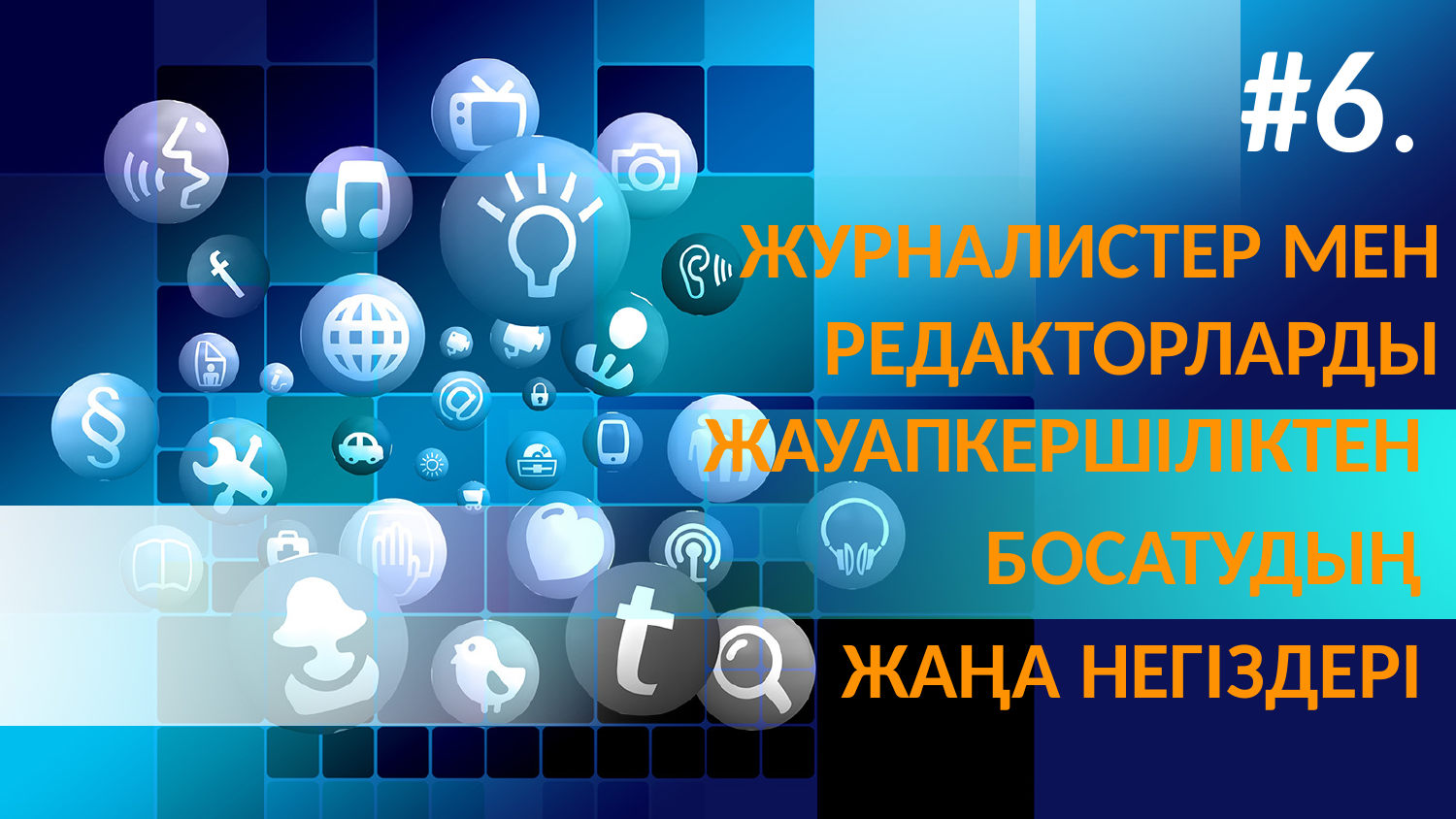

#6.
ЖУРНАЛИСТЕР МЕН РЕДАКТОРЛАРДЫ ЖАУАПКЕРШІЛІКТЕН
БОСАТУДЫҢ
ЖАҢА НЕГІЗДЕРІ